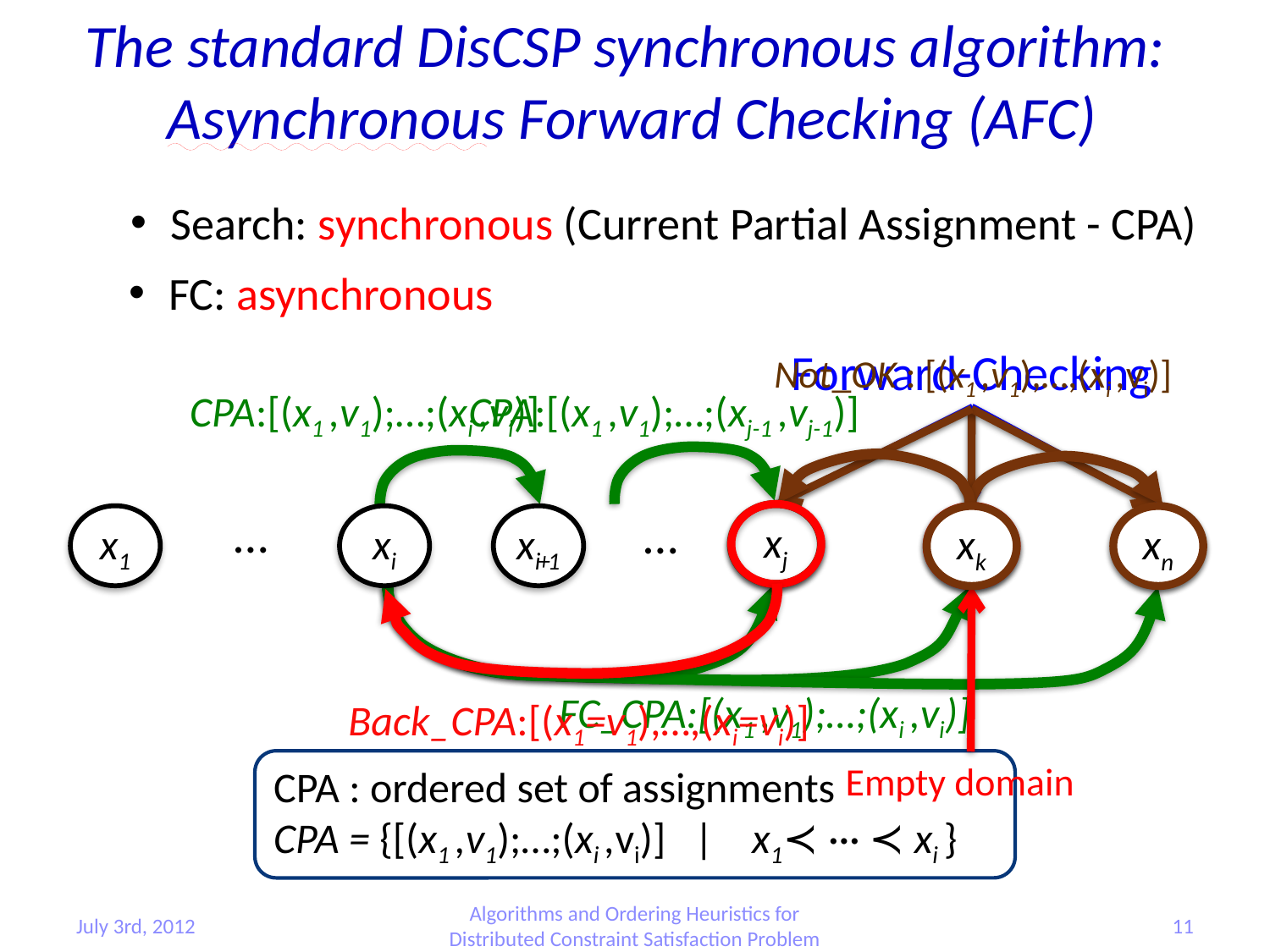

The standard DisCSP synchronous algorithm:
Asynchronous Forward Checking (AFC)
Search: synchronous (Current Partial Assignment - CPA)
FC: asynchronous
Forward-Checking
Not_OK : [(x1 ,v1),…,(xi ,vi)]
CPA:[(x1 ,v1);…;(xi ,vi)]
CPA:[(x1 ,v1);…;(xj-1 ,vj-1)]

…
xj
…
x1
xi
xi+1
xk
xn

xj

xk
xn

xk

Empty domain

FC_CPA:[(x1 ,v1);…;(xi ,vi)]
Back_CPA:[(x1=v1),…,(xi=vi)]
CPA : ordered set of assignments
CPA = {[(x1 ,v1);…;(xi ,vi)]   |    x1≺ ··· ≺ xi }
July 3rd, 2012
Algorithms and Ordering Heuristics for Distributed Constraint Satisfaction Problem
11